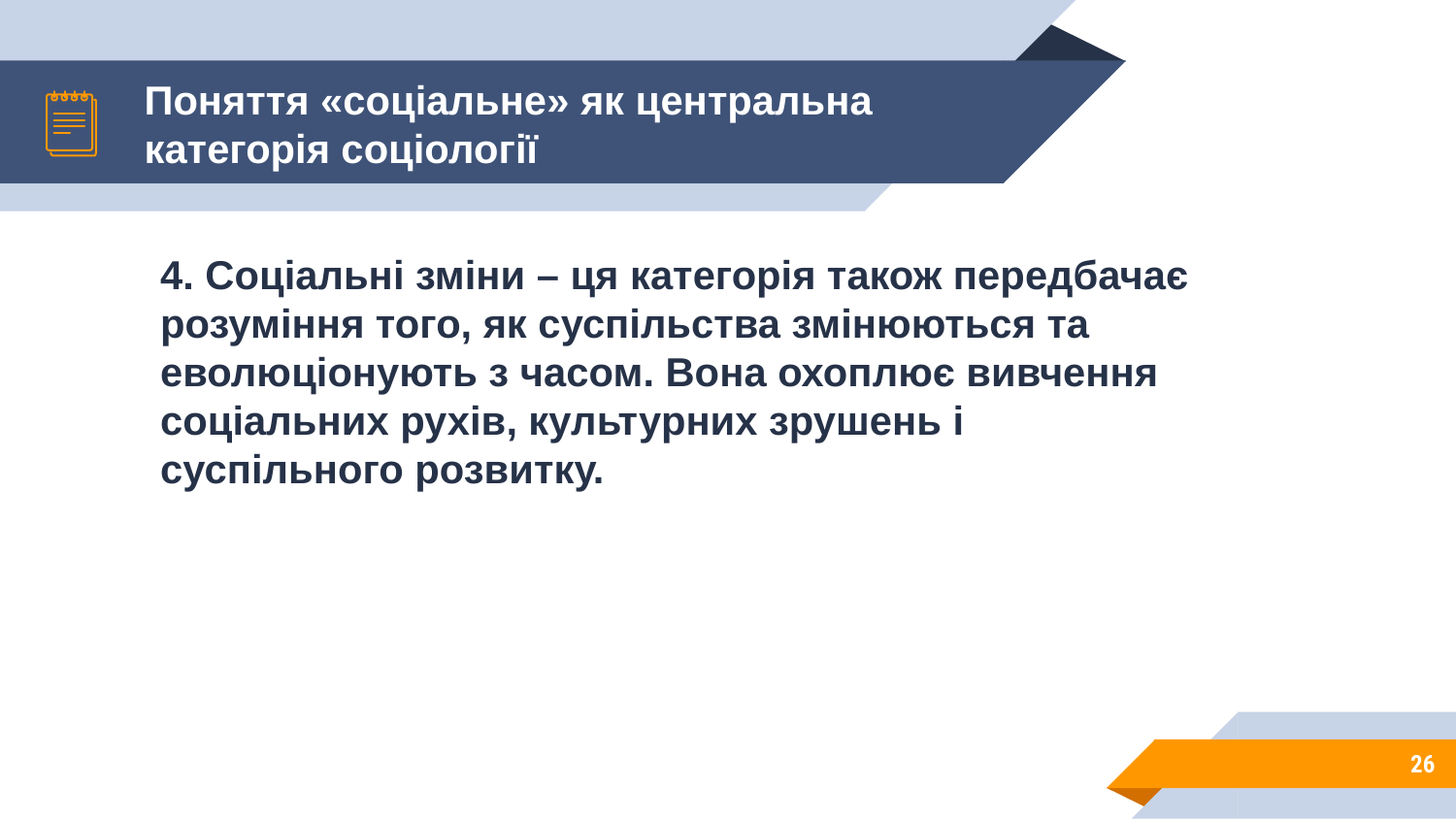

# Поняття «соціальне» як центральна категорія соціології

4. Соціальні зміни – ця категорія також передбачає розуміння того, як суспільства змінюються та еволюціонують з часом. Вона охоплює вивчення соціальних рухів, культурних зрушень і суспільного розвитку.
26